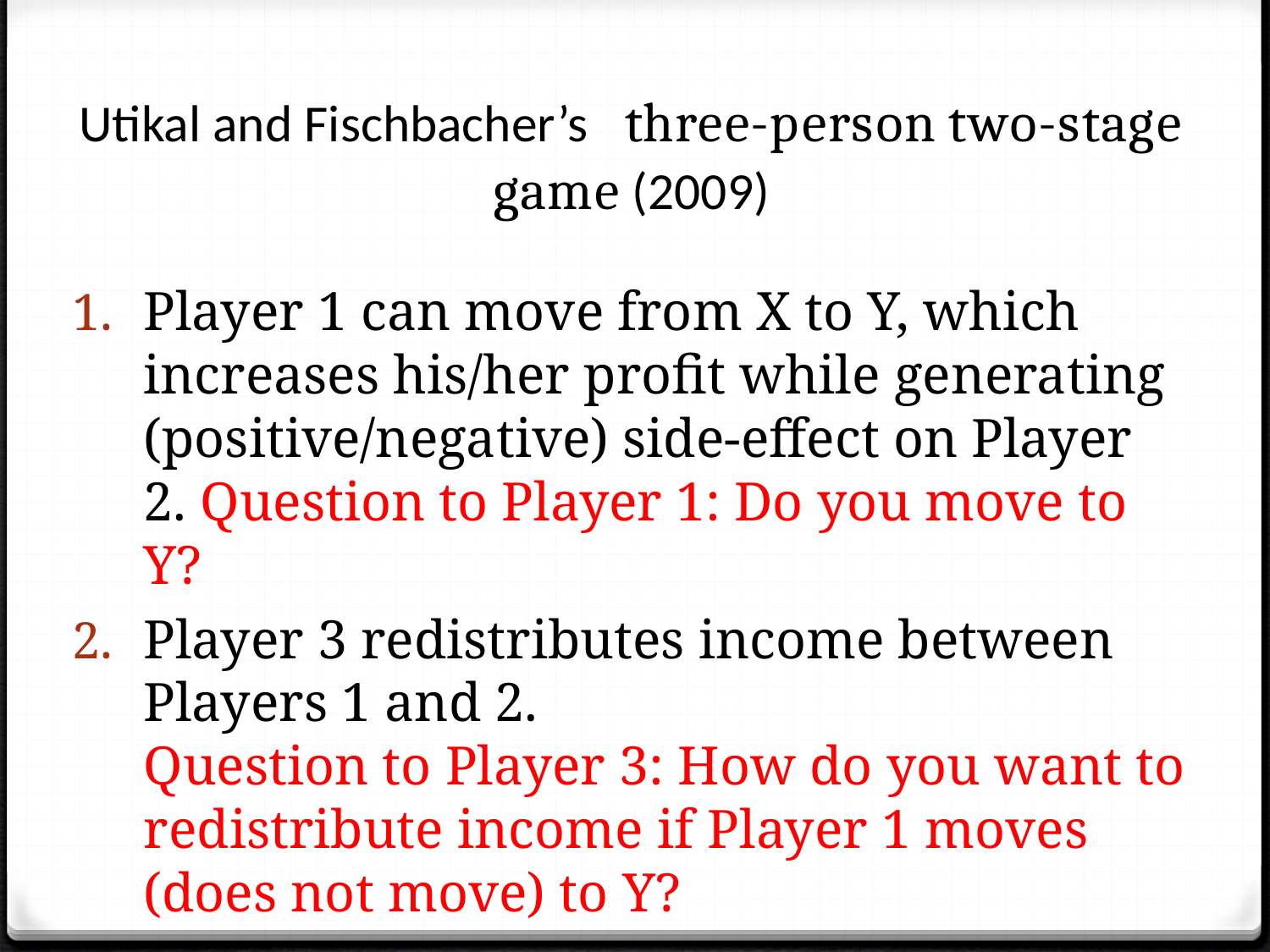

# Utikal and Fischbacher’s   three-person two-stage game (2009)
Player 1 can move from X to Y, which increases his/her profit while generating (positive/negative) side-effect on Player 2. Question to Player 1: Do you move to Y?
Player 3 redistributes income between Players 1 and 2.                                        Question to Player 3: How do you want to redistribute income if Player 1 moves (does not move) to Y?